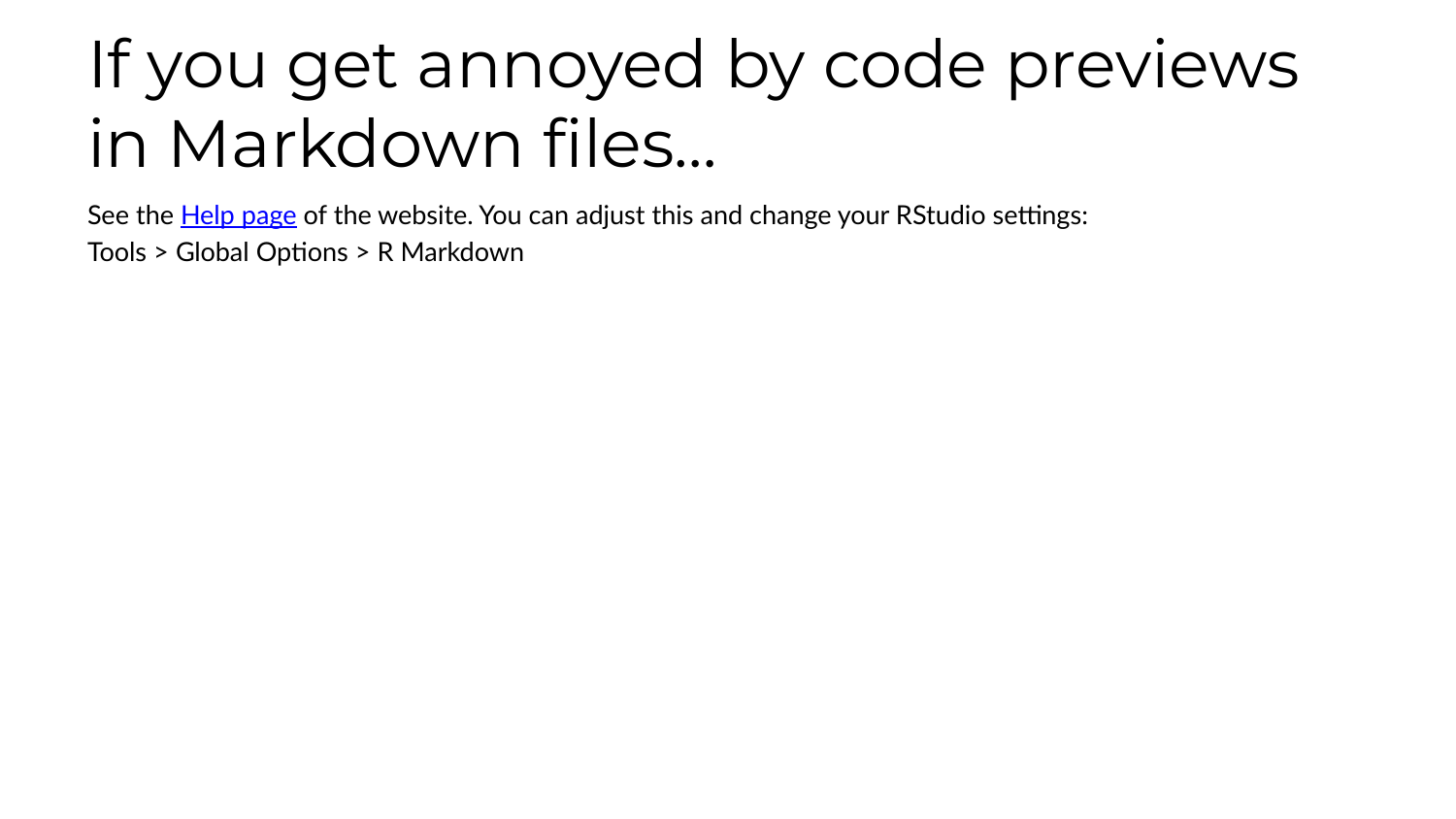

# If you get annoyed by code previews in Markdown files…
See the Help page of the website. You can adjust this and change your RStudio settings:
Tools > Global Options > R Markdown